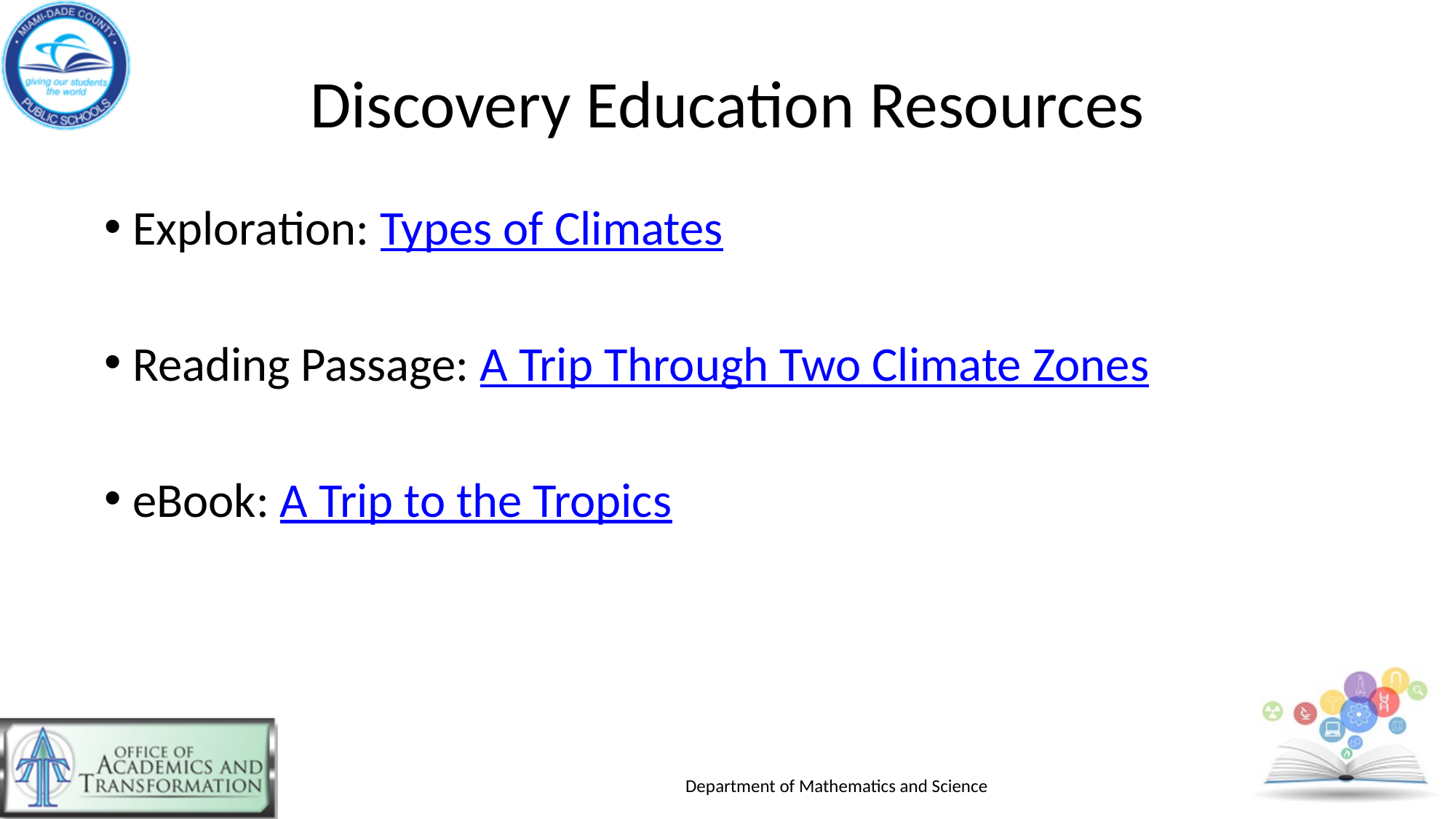

# Discovery Education Resources
 Exploration: Types of Climates

 Reading Passage: A Trip Through Two Climate Zones

 eBook: A Trip to the Tropics

Department of Mathematics and Science